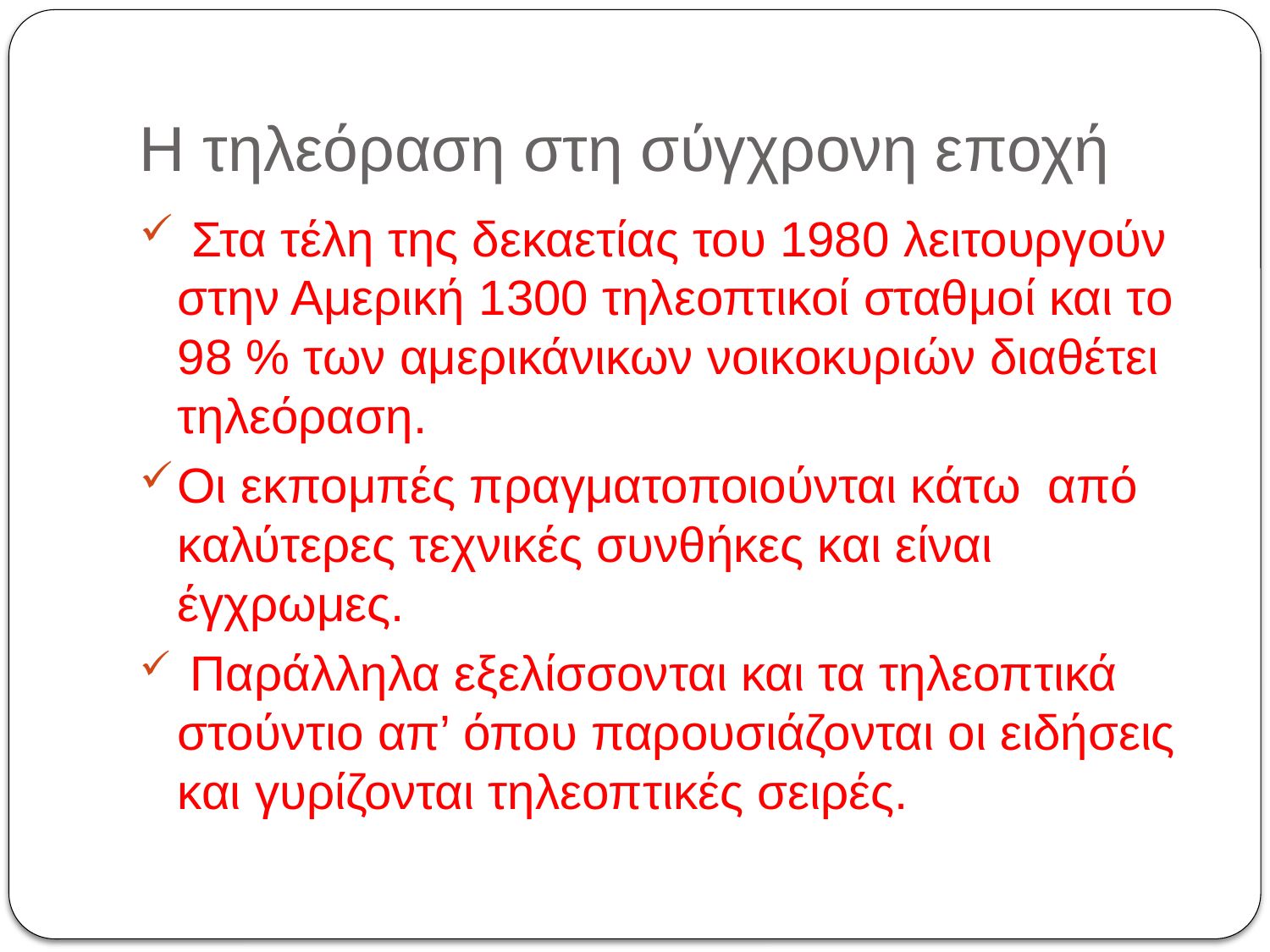

# Η τηλεόραση στη σύγχρονη εποχή
 Στα τέλη της δεκαετίας του 1980 λειτουργούν στην Αμερική 1300 τηλεοπτικοί σταθμοί και το 98 % των αμερικάνικων νοικοκυριών διαθέτει τηλεόραση.
Οι εκπομπές πραγματοποιούνται κάτω  από καλύτερες τεχνικές συνθήκες και είναι έγχρωμες.
 Παράλληλα εξελίσσονται και τα τηλεοπτικά στούντιο απ’ όπου παρουσιάζονται οι ειδήσεις και γυρίζονται τηλεοπτικές σειρές.